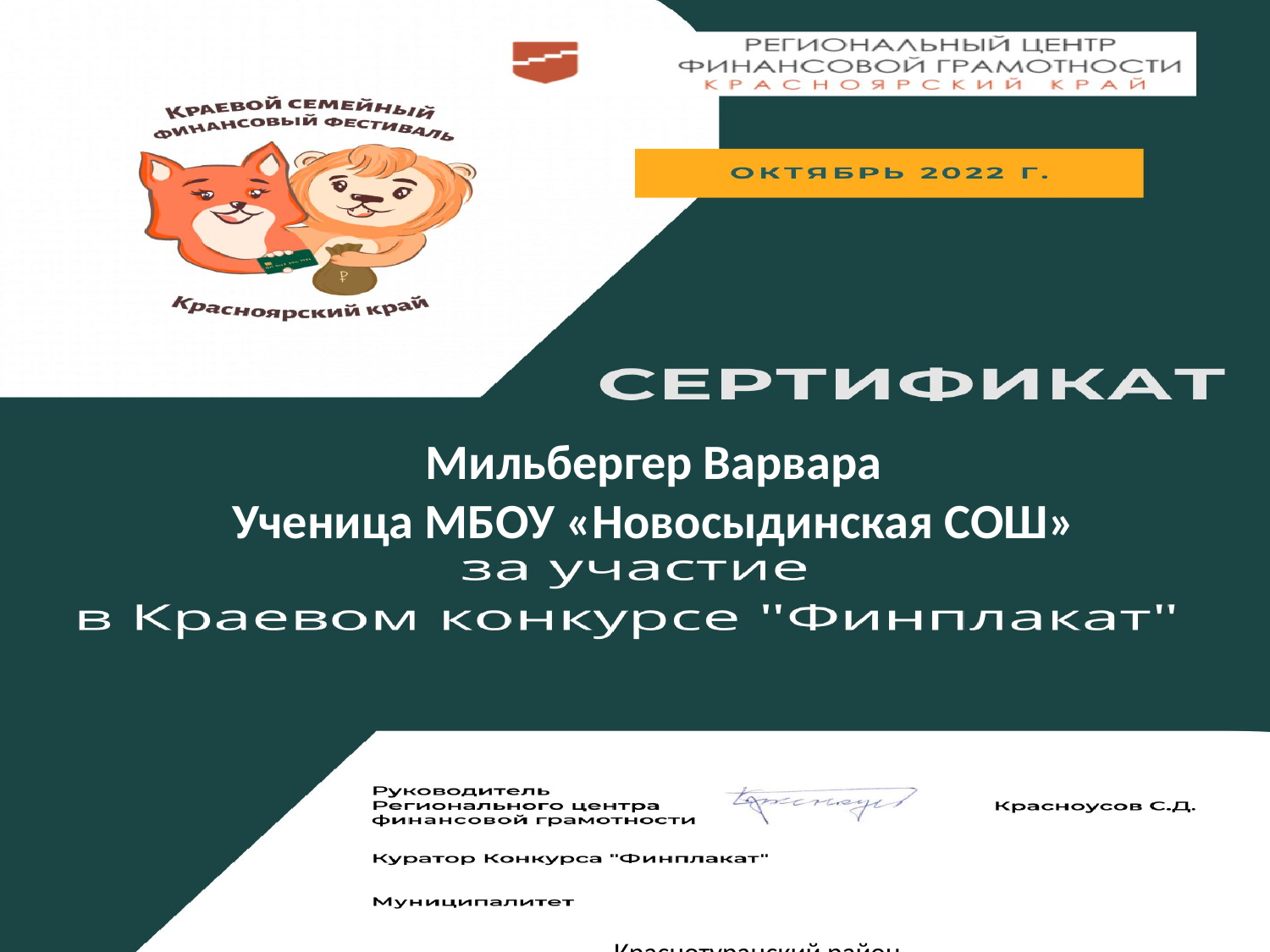

Мильбергер Варвара
Ученица МБОУ «Новосыдинская СОШ»

Краснотуранский район